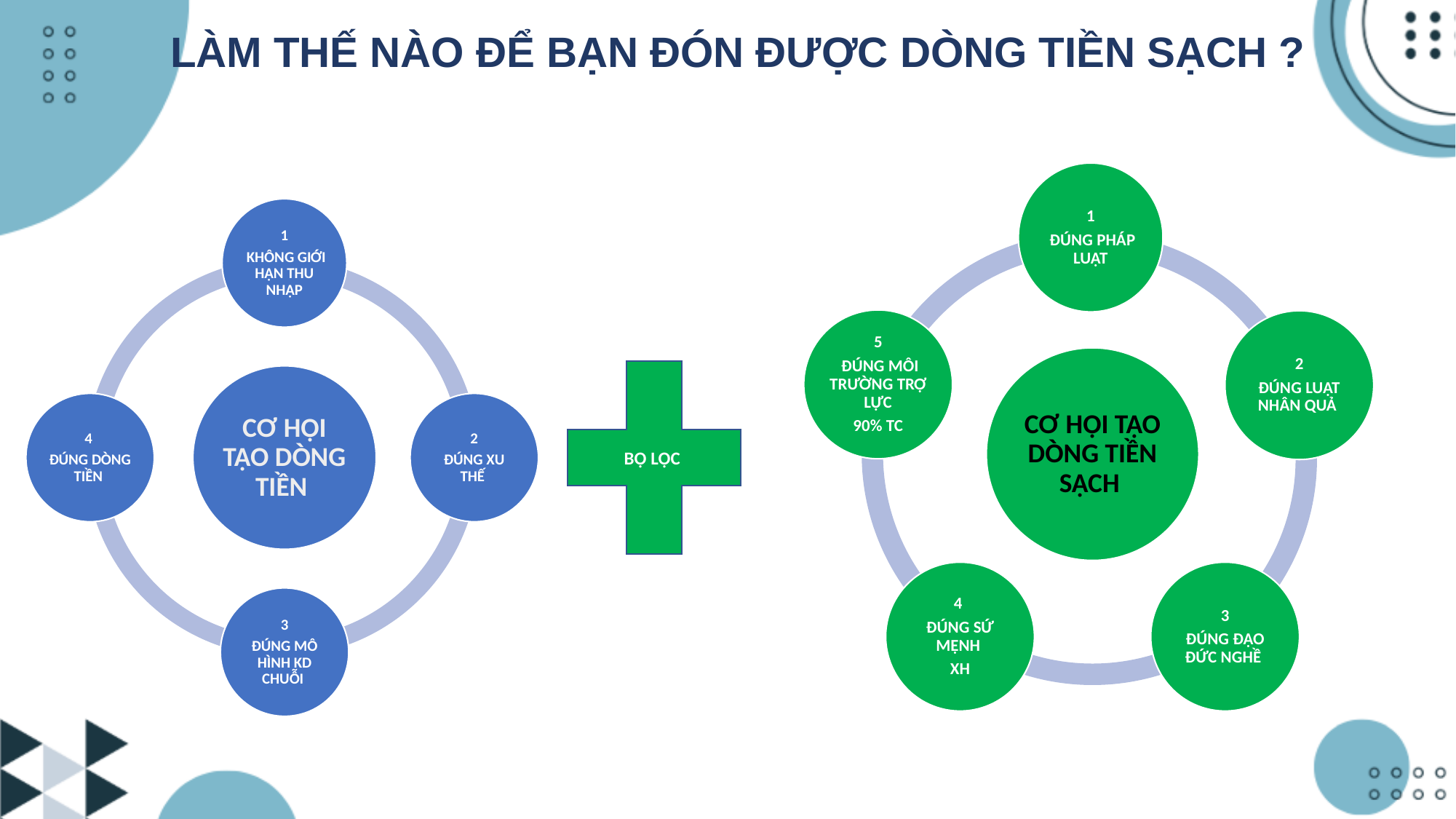

# LÀM THẾ NÀO ĐỂ BẠN ĐÓN ĐƯỢC DÒNG TIỀN SẠCH ?
CƠ HỘI TẠO DÒNG TIỀN SẠCH
1
 ĐÚNG PHÁP LUẬT
2
ĐÚNG LUẬT NHÂN QUẢ
3
ĐÚNG ĐẠO ĐỨC NGHỀ
4
ĐÚNG SỨ MỆNH
XH
5
 ĐÚNG MÔI TRƯỜNG TRỢ LỰC
90% TC
CƠ HỘI TẠO DÒNG TIỀN
1
 KHÔNG GIỚI HẠN THU NHẬP
2
ĐÚNG XU THẾ
3
ĐÚNG MÔ HÌNH KD CHUỖI
4
ĐÚNG DÒNG TIỀN
BỘ LỌC